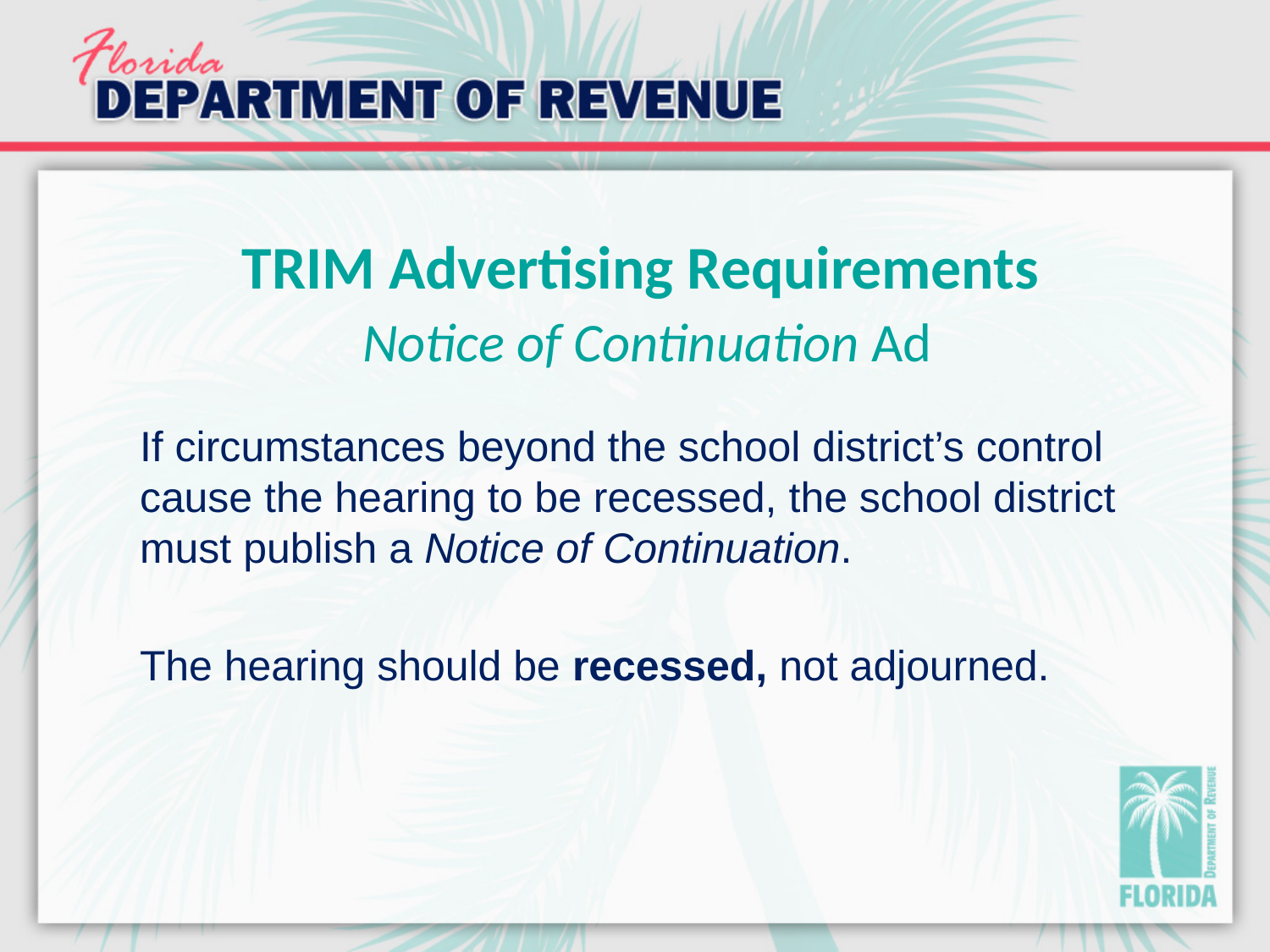

# TRIM Advertising Requirements Notice of Continuation Ad
If circumstances beyond the school district’s control cause the hearing to be recessed, the school district must publish a Notice of Continuation.

The hearing should be recessed, not adjourned.